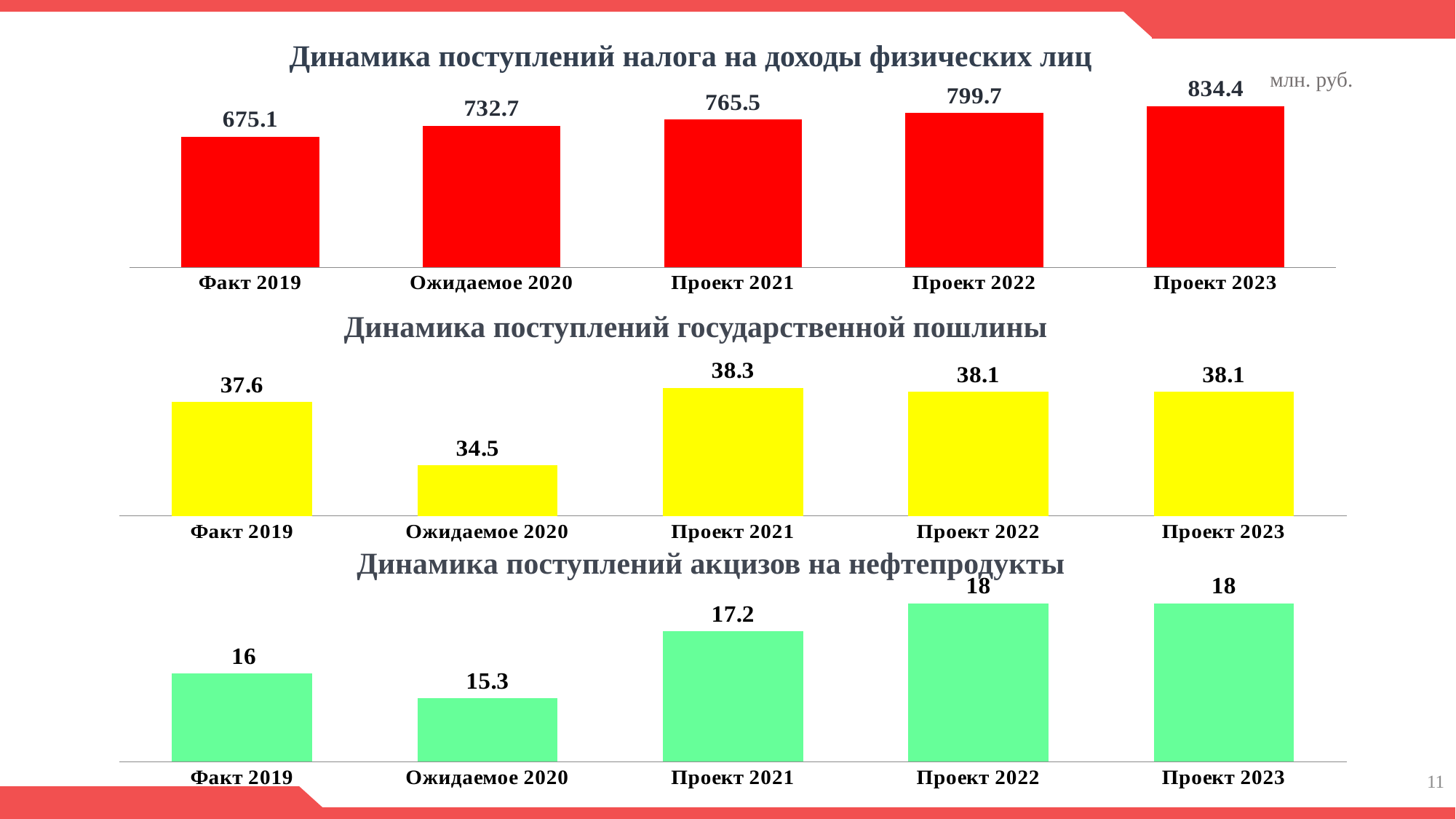

Динамика поступлений налога на доходы физических лиц
млн. руб.

### Chart

| Category | Столбец1 |
|---|---|
| Факт 2019 | 675.1 |
| Ожидаемое 2020 | 732.7 |
| Проект 2021 | 765.5 |
| Проект 2022 | 799.7 |
| Проект 2023 | 834.4 |
Динамика поступлений государственной пошлины

### Chart

| Category | Столбец3 |
|---|---|
| Факт 2019 | 37.6 |
| Ожидаемое 2020 | 34.5 |
| Проект 2021 | 38.300000000000004 |
| Проект 2022 | 38.1 |
| Проект 2023 | 38.1 |
Динамика поступлений акцизов на нефтепродукты

### Chart

| Category | Столбец3 |
|---|---|
| Факт 2019 | 16.0 |
| Ожидаемое 2020 | 15.3 |
| Проект 2021 | 17.2 |
| Проект 2022 | 18.0 |
| Проект 2023 | 18.0 |
11